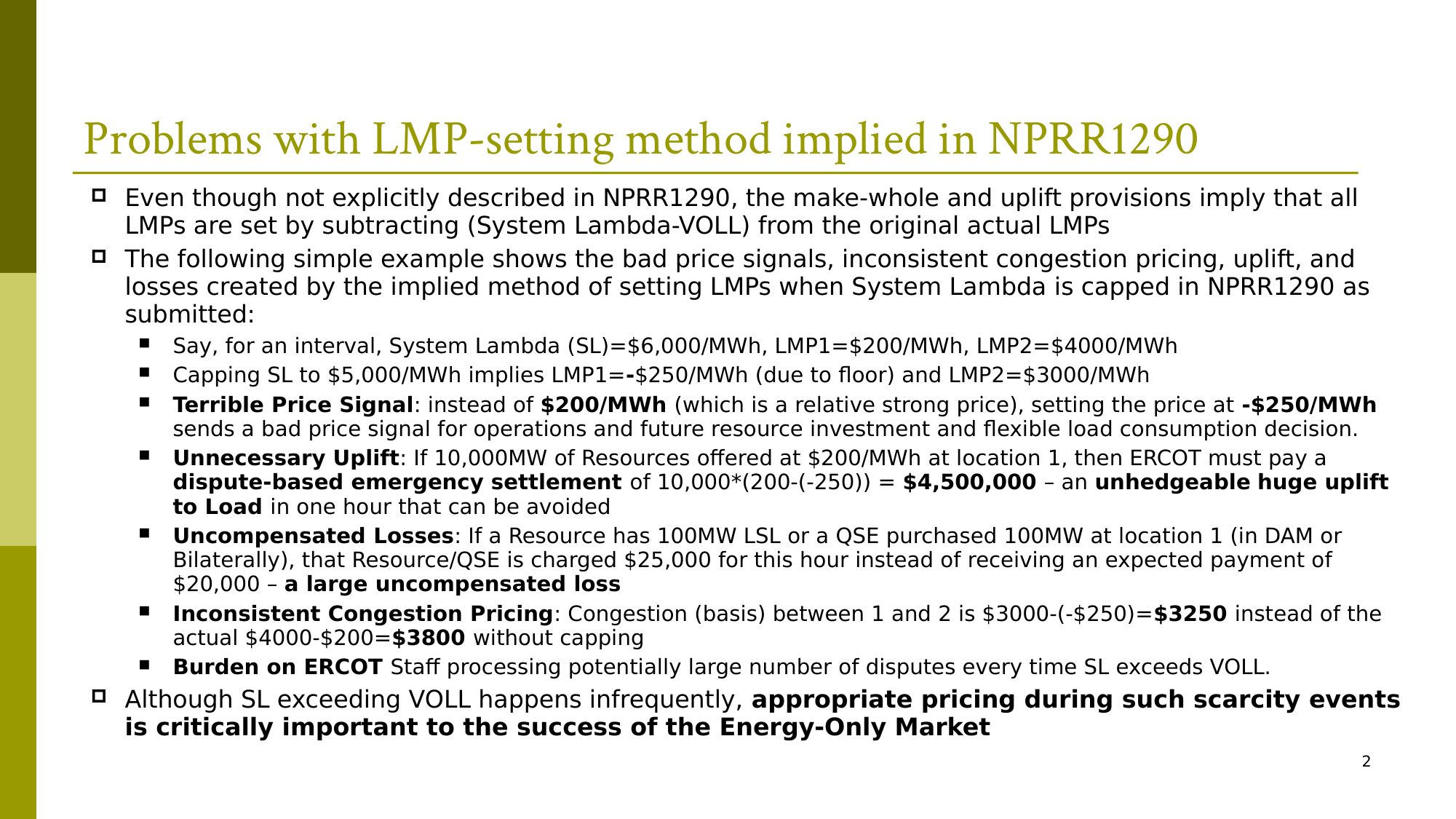

# Problems with LMP-setting method implied in NPRR1290
Even though not explicitly described in NPRR1290, the make-whole and uplift provisions imply that all LMPs are set by subtracting (System Lambda-VOLL) from the original actual LMPs
The following simple example shows the bad price signals, inconsistent congestion pricing, uplift, and losses created by the implied method of setting LMPs when System Lambda is capped in NPRR1290 as submitted:
Say, for an interval, System Lambda (SL)=$6,000/MWh, LMP1=$200/MWh, LMP2=$4000/MWh
Capping SL to $5,000/MWh implies LMP1=-$250/MWh (due to floor) and LMP2=$3000/MWh
Terrible Price Signal: instead of $200/MWh (which is a relative strong price), setting the price at -$250/MWh sends a bad price signal for operations and future resource investment and flexible load consumption decision.
Unnecessary Uplift: If 10,000MW of Resources offered at $200/MWh at location 1, then ERCOT must pay a dispute-based emergency settlement of 10,000*(200-(-250)) = $4,500,000 – an unhedgeable huge uplift to Load in one hour that can be avoided
Uncompensated Losses: If a Resource has 100MW LSL or a QSE purchased 100MW at location 1 (in DAM or Bilaterally), that Resource/QSE is charged $25,000 for this hour instead of receiving an expected payment of $20,000 – a large uncompensated loss
Inconsistent Congestion Pricing: Congestion (basis) between 1 and 2 is $3000-(-$250)=$3250 instead of the actual $4000-$200=$3800 without capping
Burden on ERCOT Staff processing potentially large number of disputes every time SL exceeds VOLL.
Although SL exceeding VOLL happens infrequently, appropriate pricing during such scarcity events is critically important to the success of the Energy-Only Market
2